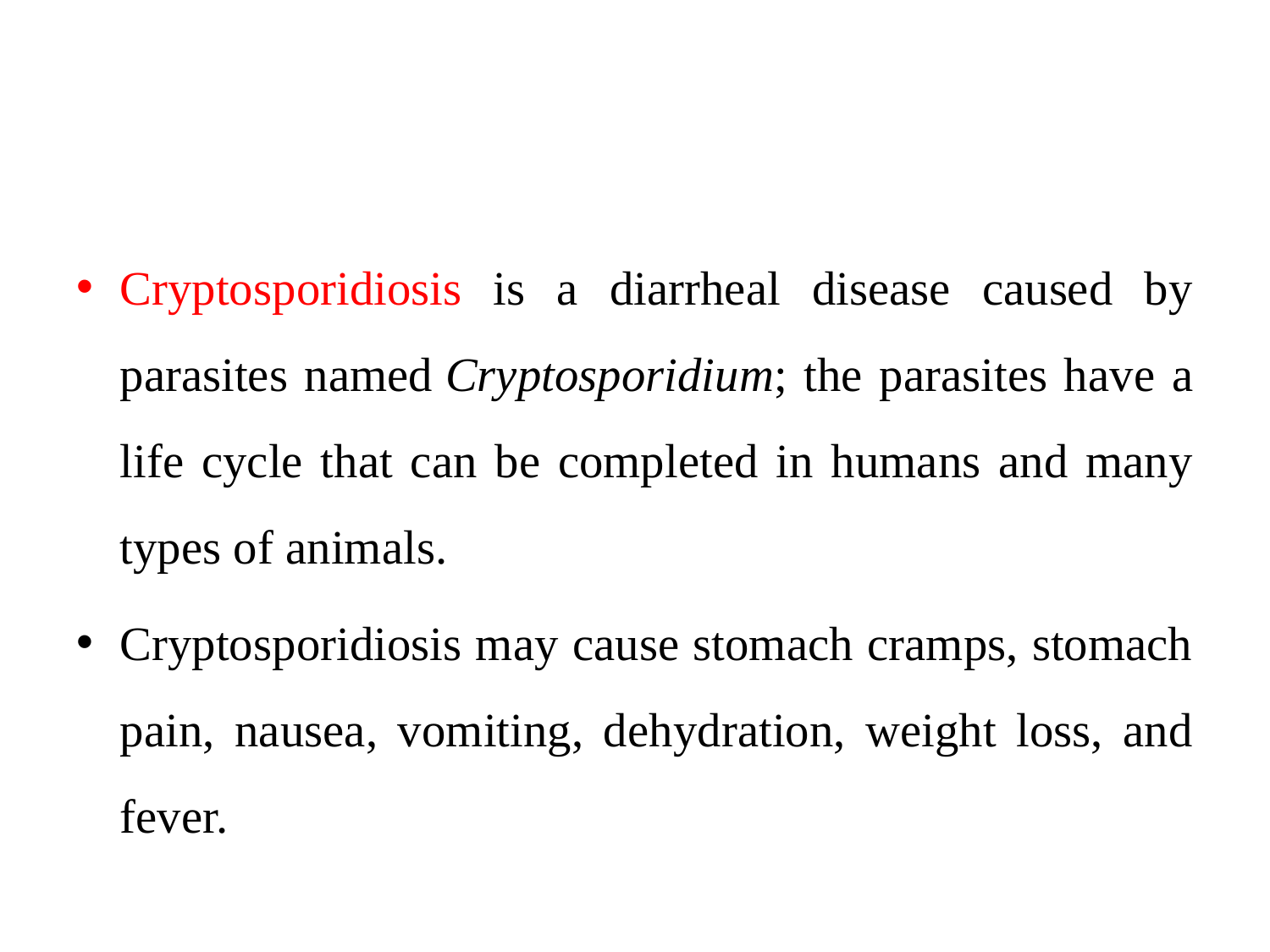

#
Cryptosporidiosis is a diarrheal disease caused by parasites named Cryptosporidium; the parasites have a life cycle that can be completed in humans and many types of animals.
Cryptosporidiosis may cause stomach cramps, stomach pain, nausea, vomiting, dehydration, weight loss, and fever.